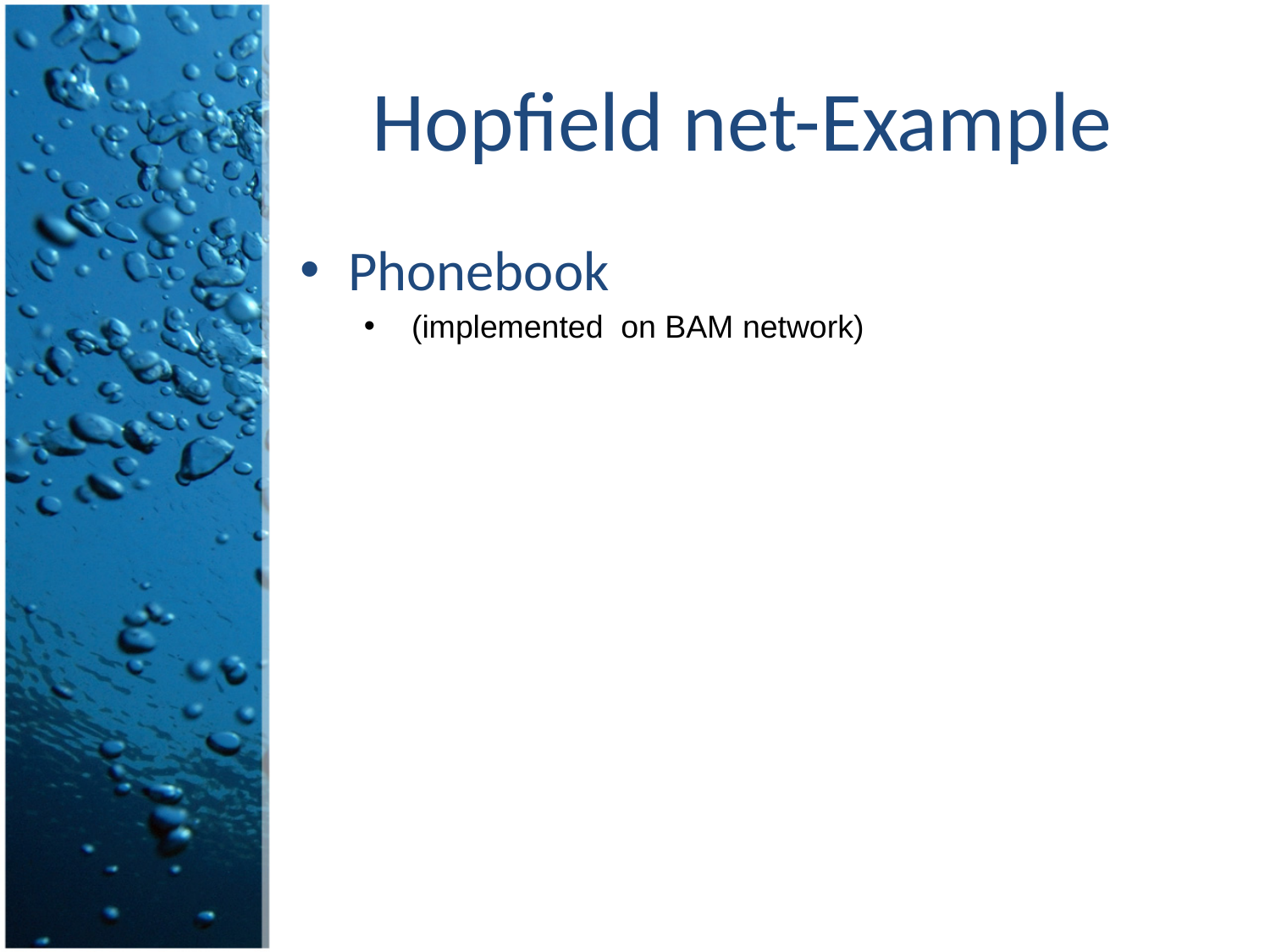

# Hopfield net-Example

Phonebook
(implemented  on BAM network)